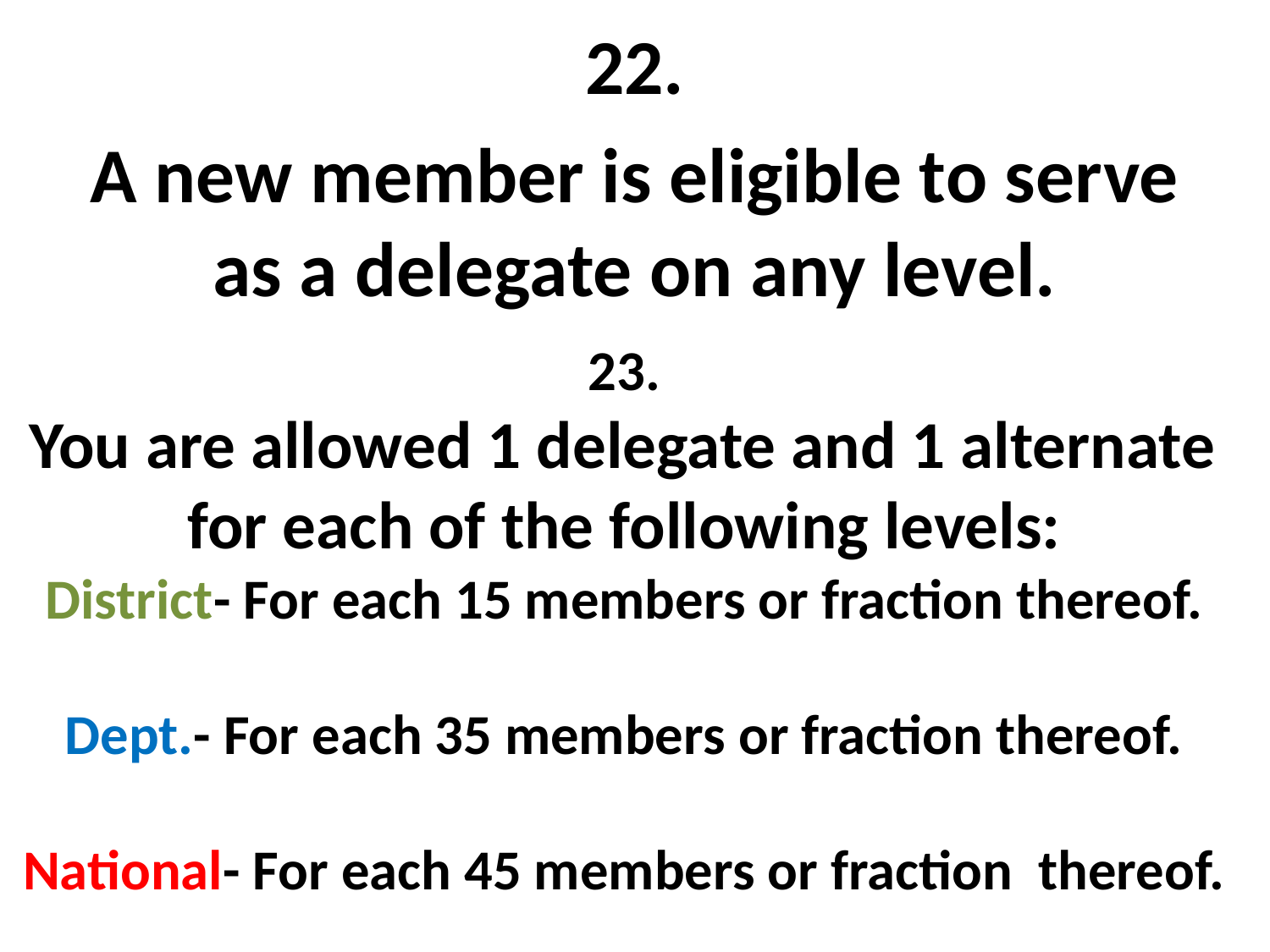

22.
A new member is eligible to serve as a delegate on any level.

23.
 You are allowed 1 delegate and 1 alternate
for each of the following levels:
District- For each 15 members or fraction thereof.

Dept.- For each 35 members or fraction thereof.

National- For each 45 members or fraction  thereof.